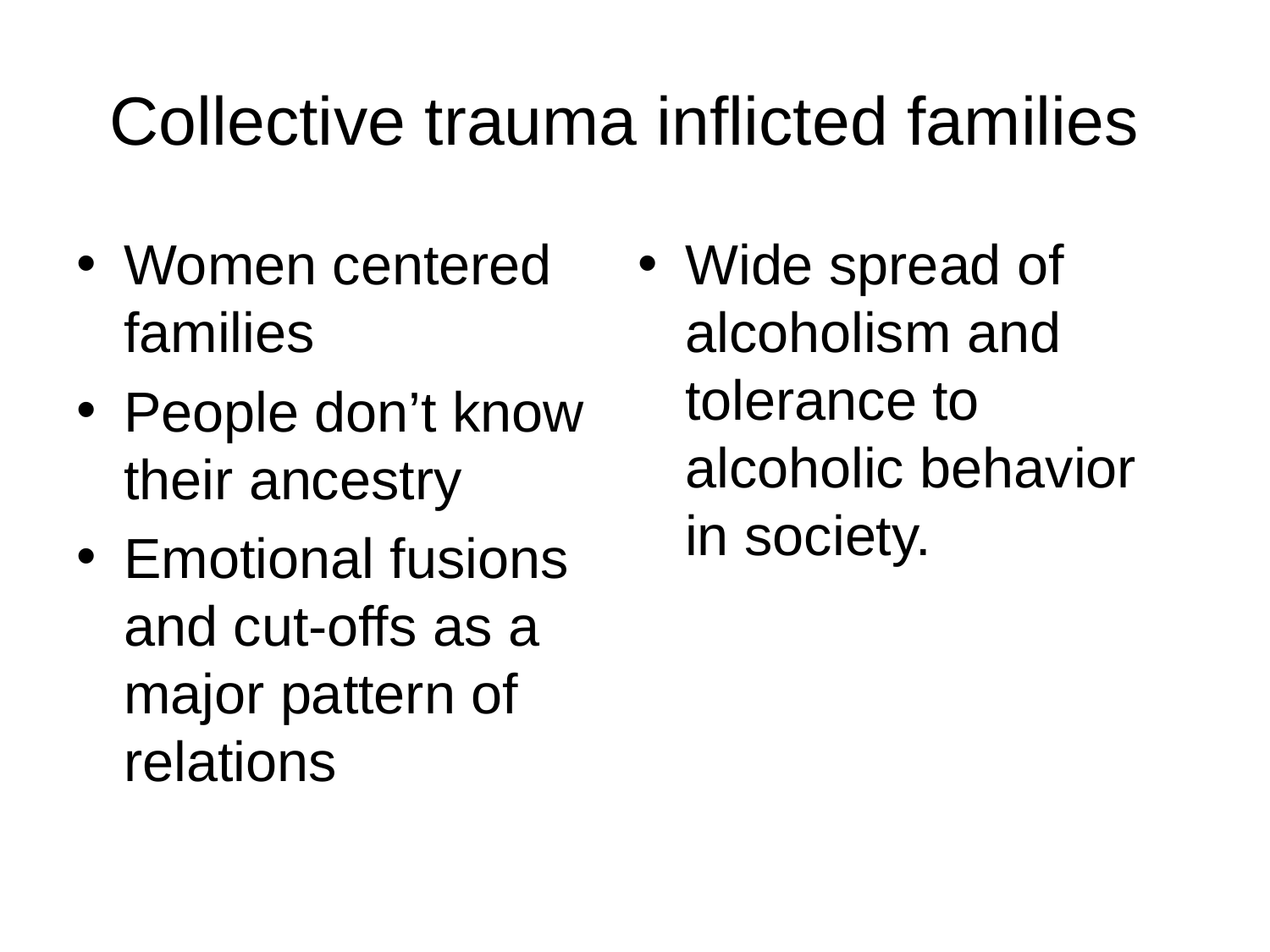

# Collective trauma inflicted families
Women centered families
People don’t know their ancestry
Emotional fusions and cut-offs as a major pattern of relations
Wide spread of alcoholism and tolerance to alcoholic behavior  in society.